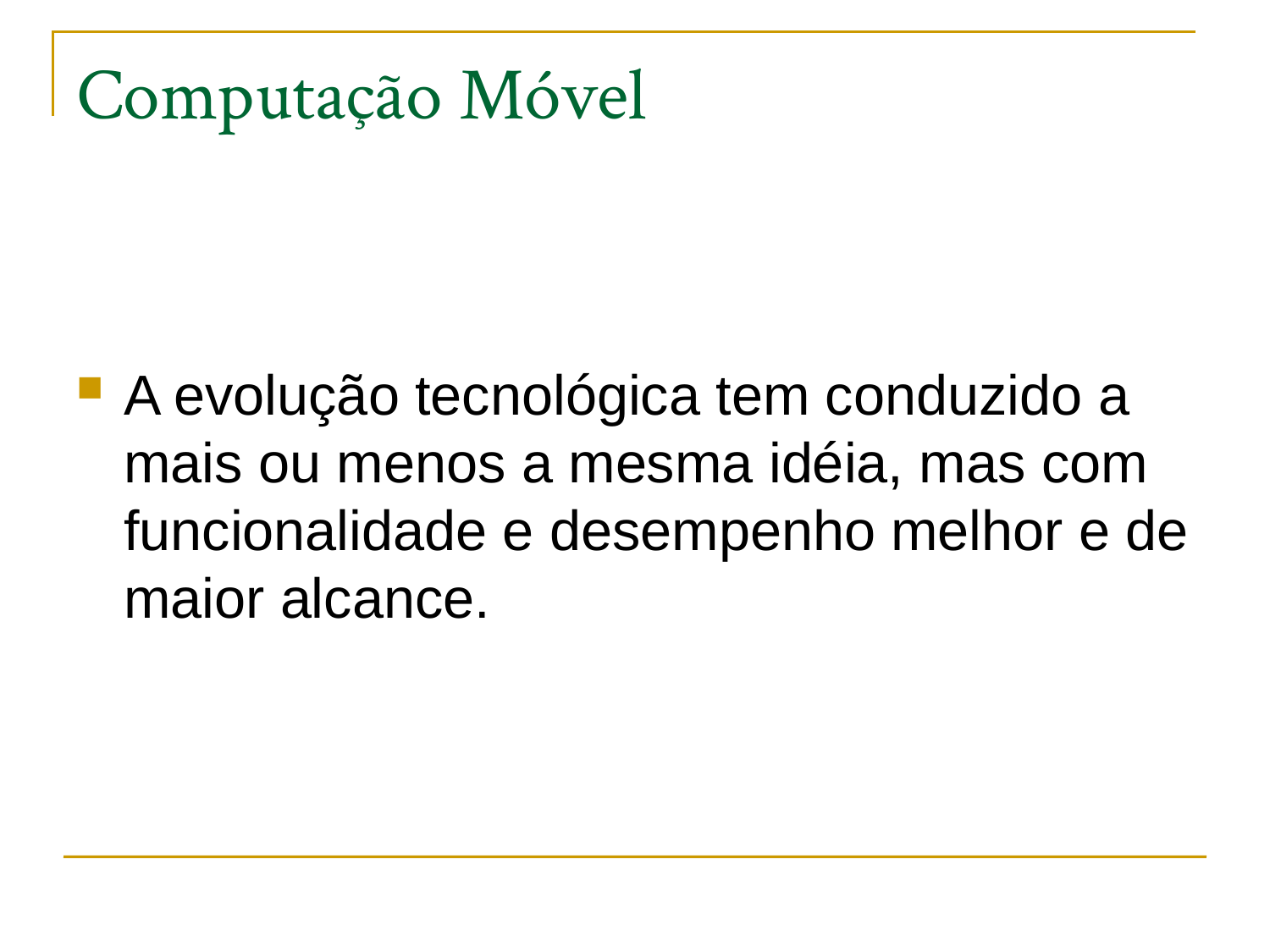

# Computação Móvel

A evolução tecnológica tem conduzido a mais ou menos a mesma idéia, mas com funcionalidade e desempenho melhor e de maior alcance.